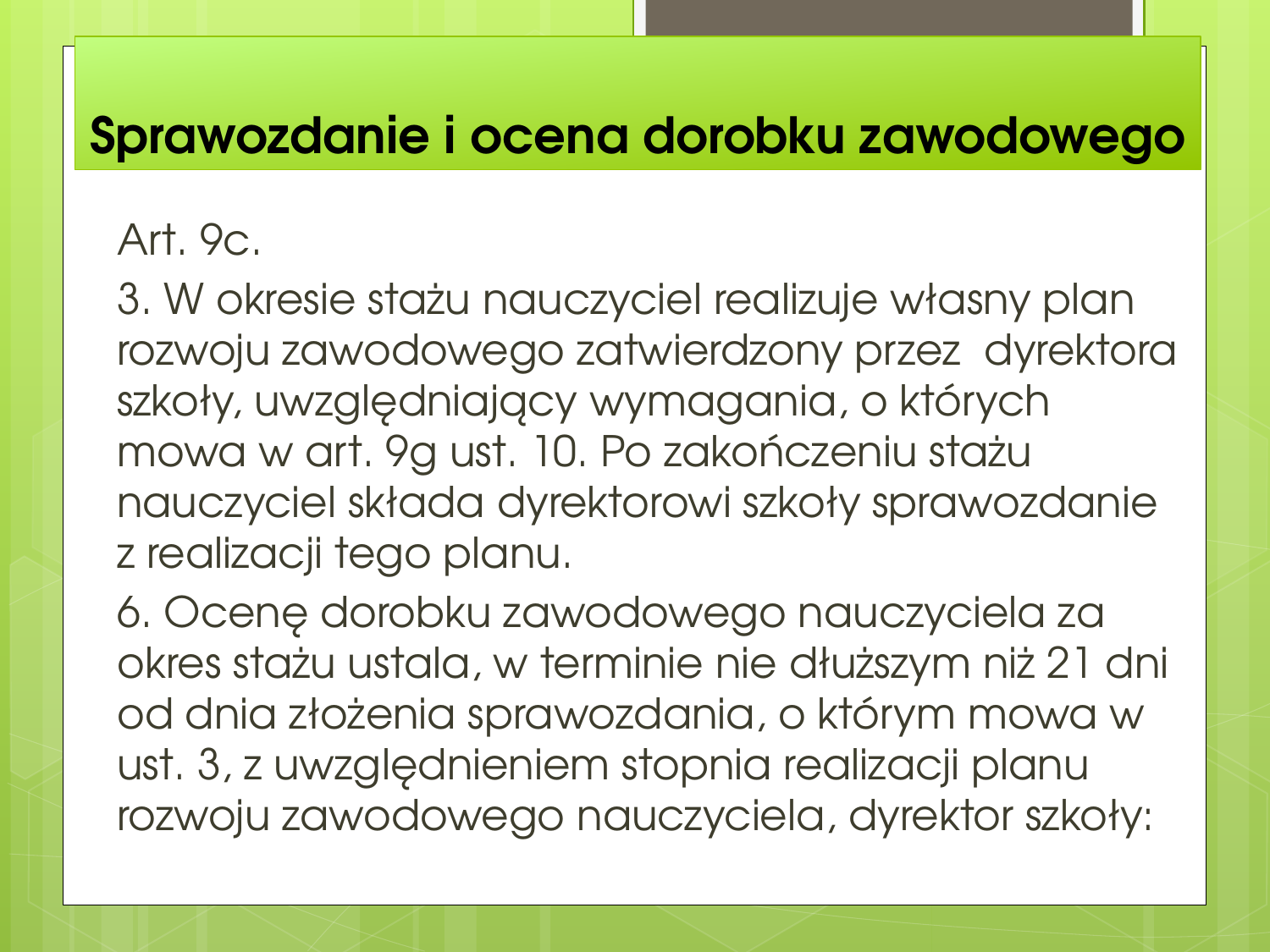

# Sprawozdanie i ocena dorobku zawodowego
Art. 9c.
3. W okresie stażu nauczyciel realizuje własny plan rozwoju zawodowego zatwierdzony przez  dyrektora szkoły, uwzględniający wymagania, o których mowa w art. 9g ust. 10. Po zakończeniu stażu nauczyciel składa dyrektorowi szkoły sprawozdanie z realizacji tego planu.
6. Ocenę dorobku zawodowego nauczyciela za okres stażu ustala, w terminie nie dłuższym niż 21 dni od dnia złożenia sprawozdania, o którym mowa w ust. 3, z uwzględnieniem stopnia realizacji planu rozwoju zawodowego nauczyciela, dyrektor szkoły: